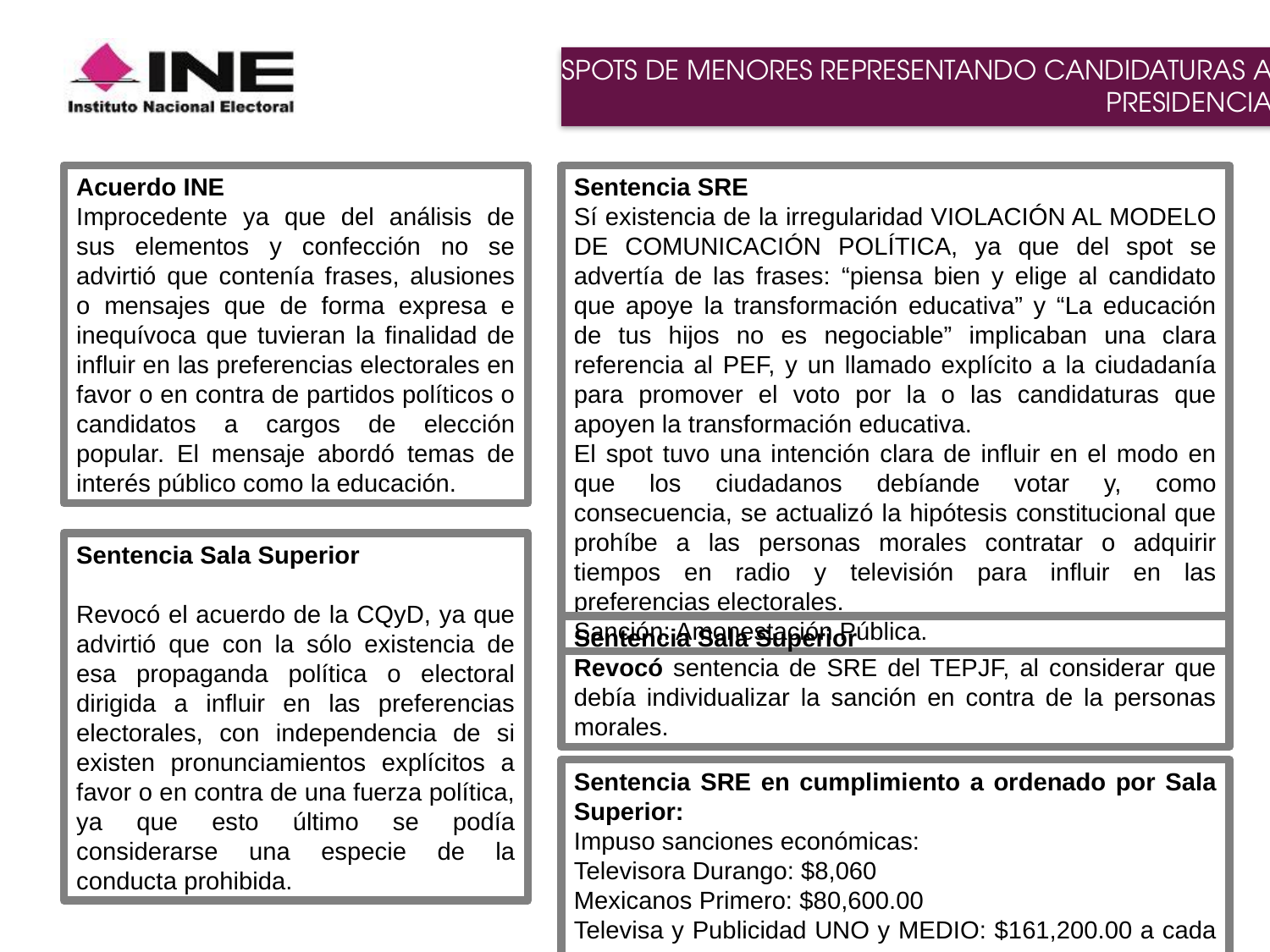

# SPOTS DE MENORES REPRESENTANDO CANDIDATURAS A PRESIDENCIA
Acuerdo INE
Improcedente ya que del análisis de sus elementos y confección no se advirtió que contenía frases, alusiones o mensajes que de forma expresa e inequívoca que tuvieran la finalidad de influir en las preferencias electorales en favor o en contra de partidos políticos o candidatos a cargos de elección popular. El mensaje abordó temas de interés público como la educación.
Sentencia SRE
Sí existencia de la irregularidad VIOLACIÓN AL MODELO DE COMUNICACIÓN POLÍTICA, ya que del spot se advertía de las frases: “piensa bien y elige al candidato que apoye la transformación educativa” y “La educación de tus hijos no es negociable” implicaban una clara referencia al PEF, y un llamado explícito a la ciudadanía para promover el voto por la o las candidaturas que apoyen la transformación educativa.
El spot tuvo una intención clara de influir en el modo en que los ciudadanos debíande votar y, como consecuencia, se actualizó la hipótesis constitucional que prohíbe a las personas morales contratar o adquirir tiempos en radio y televisión para influir en las preferencias electorales.
Sanción: Amonestación Pública.
Sentencia Sala Superior

Revocó el acuerdo de la CQyD, ya que advirtió que con la sólo existencia de esa propaganda política o electoral dirigida a influir en las preferencias electorales, con independencia de si existen pronunciamientos explícitos a favor o en contra de una fuerza política, ya que esto último se podía considerarse una especie de la conducta prohibida.
Sentencia Sala Superior
Revocó sentencia de SRE del TEPJF, al considerar que debía individualizar la sanción en contra de la personas morales.
Sentencia SRE en cumplimiento a ordenado por Sala Superior:
Impuso sanciones económicas:
Televisora Durango: $8,060
Mexicanos Primero: $80,600.00
Televisa y Publicidad UNO y MEDIO: $161,200.00 a cada uno.